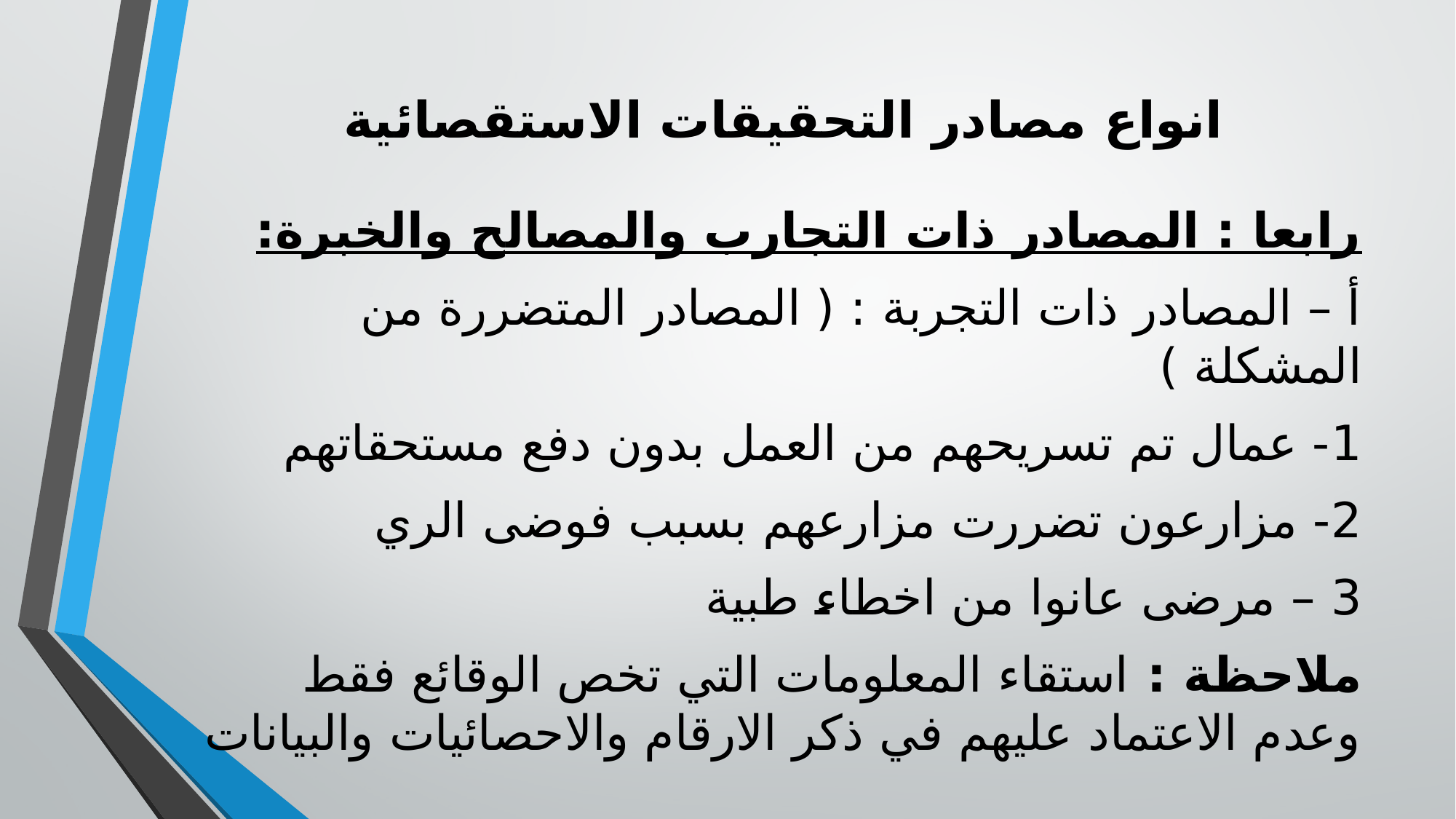

# انواع مصادر التحقيقات الاستقصائية
رابعا : المصادر ذات التجارب والمصالح والخبرة:
أ – المصادر ذات التجربة : ( المصادر المتضررة من المشكلة )
1- عمال تم تسريحهم من العمل بدون دفع مستحقاتهم
2- مزارعون تضررت مزارعهم بسبب فوضى الري
3 – مرضى عانوا من اخطاء طبية
ملاحظة : استقاء المعلومات التي تخص الوقائع فقط وعدم الاعتماد عليهم في ذكر الارقام والاحصائيات والبيانات